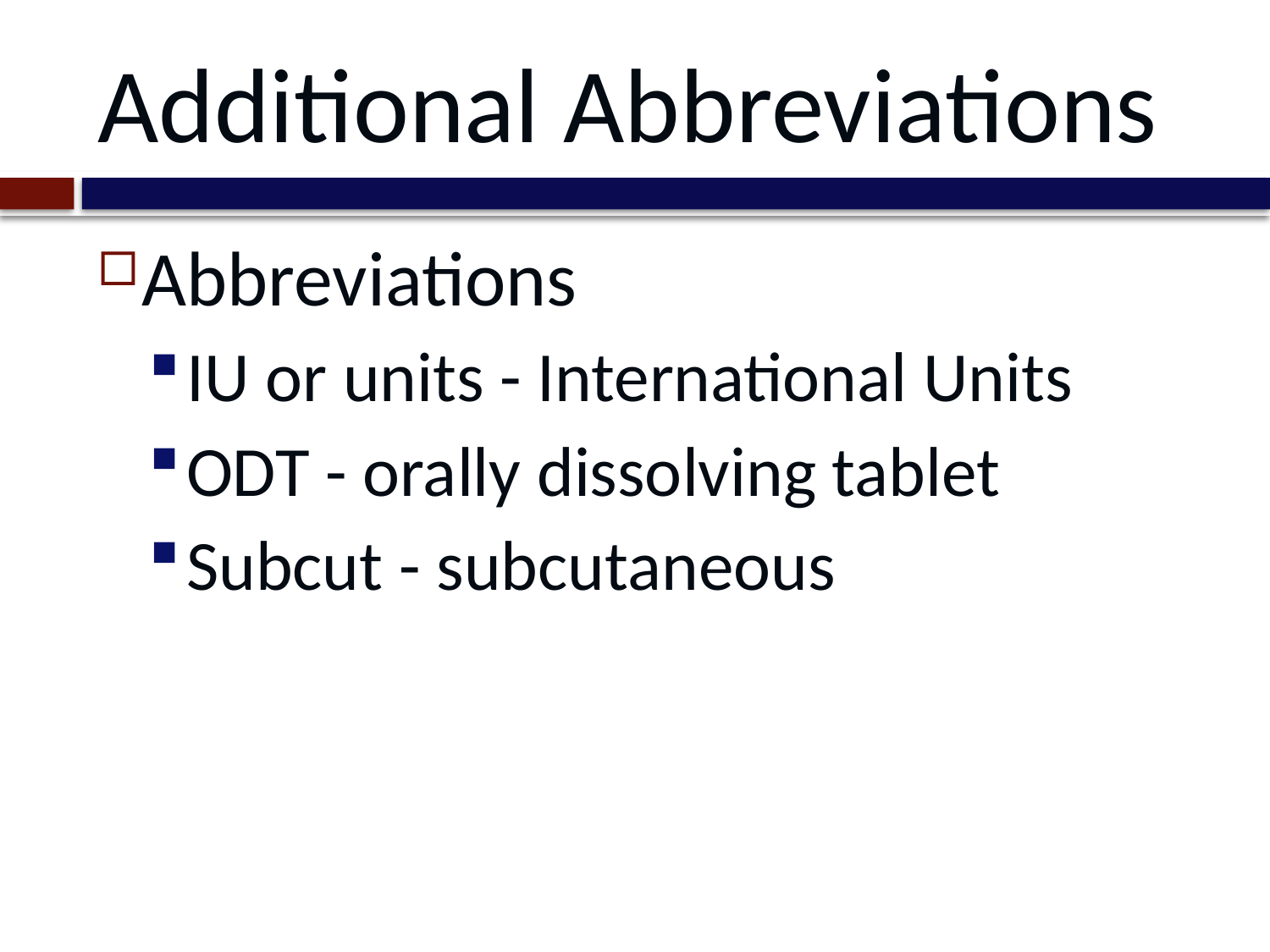

# Additional Abbreviations
Abbreviations
IU or units - International Units
ODT - orally dissolving tablet
Subcut - subcutaneous